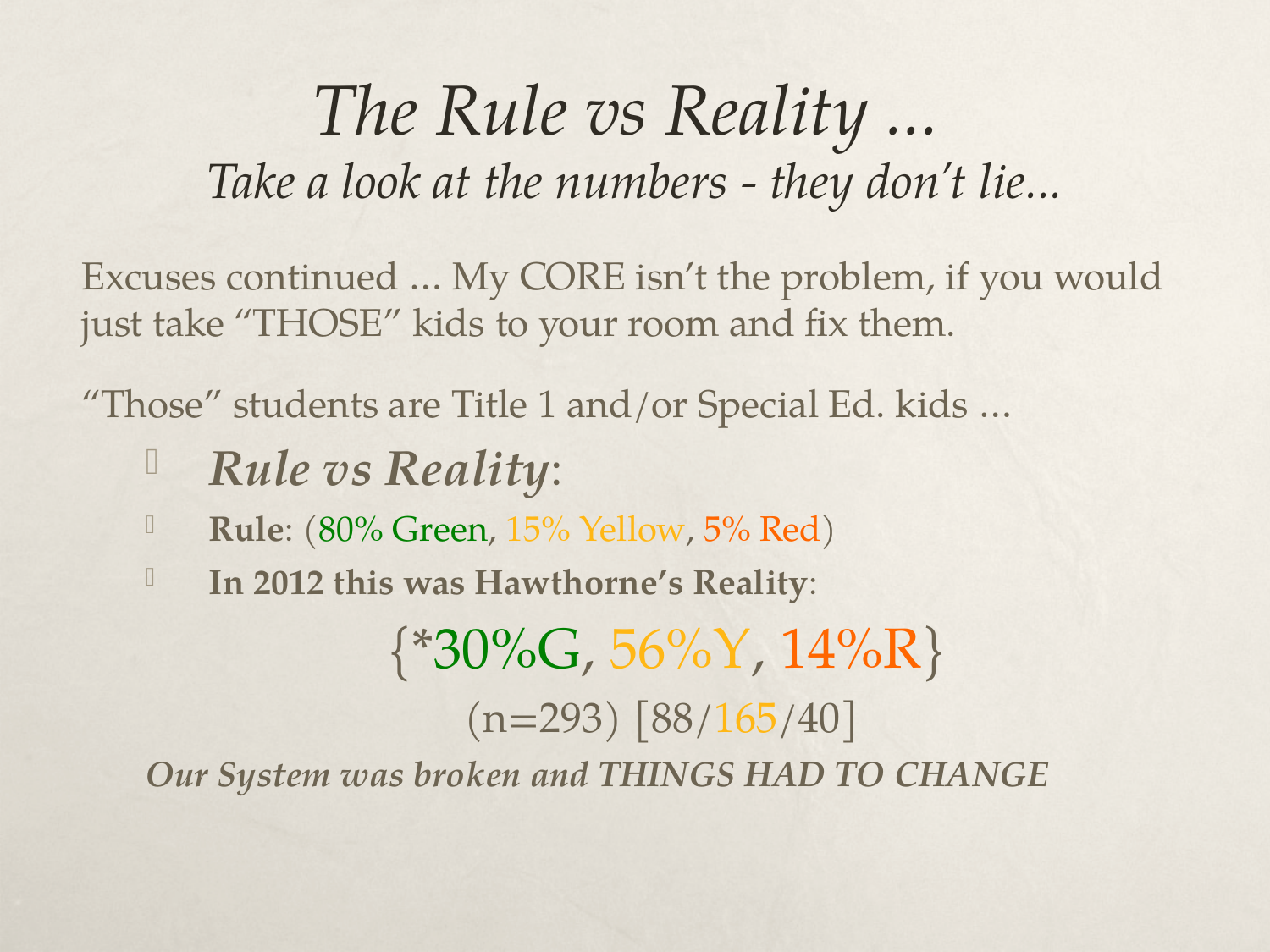

# The Rule vs Reality ... Take a look at the numbers - they don’t lie...
Excuses continued … My CORE isn’t the problem, if you would just take “THOSE” kids to your room and fix them.
“Those” students are Title 1 and/or Special Ed. kids …
Rule vs Reality:
Rule: (80% Green, 15% Yellow, 5% Red)
In 2012 this was Hawthorne’s Reality:
{*30%G, 56%Y, 14%R}
(n=293) [88/165/40]
Our System was broken and THINGS HAD TO CHANGE